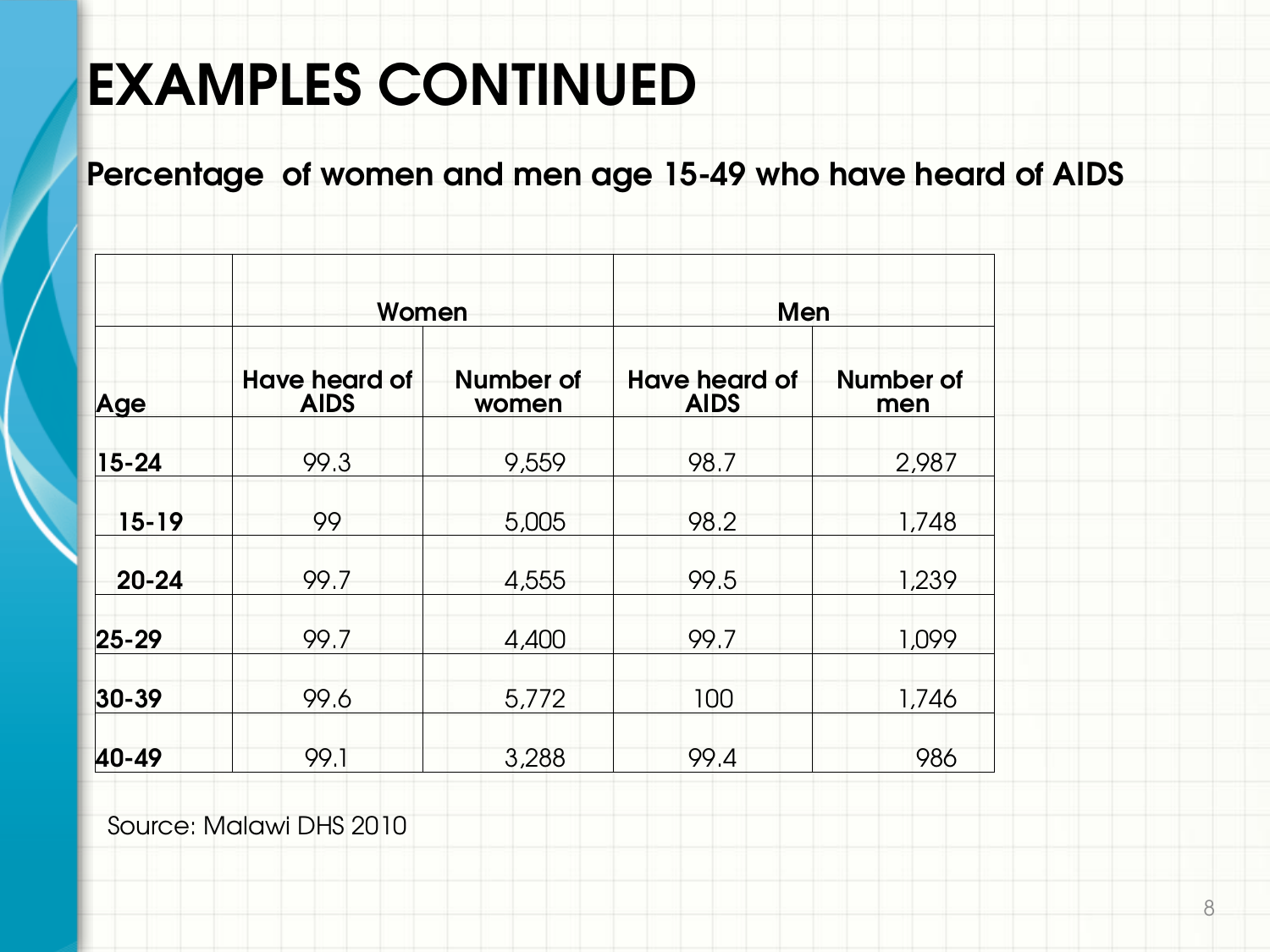

EXAMPLES CONTINUED
Percentage  of women and men age 15-49 who have heard of AIDS
|  | Women |  | Men |  |
| --- | --- | --- | --- | --- |
| Age | Have heard of AIDS | Number of women | Have heard of AIDS | Number of men |
| 15-24 | 99.3 | 9,559 | 98.7 | 2,987 |
| 15-19 | 99 | 5,005 | 98.2 | 1,748 |
| 20-24 | 99.7 | 4,555 | 99.5 | 1,239 |
| 25-29 | 99.7 | 4,400 | 99.7 | 1,099 |
| 30-39 | 99.6 | 5,772 | 100 | 1,746 |
| 40-49 | 99.1 | 3,288 | 99.4 | 986 |

Source: Malawi DHS 2010
8